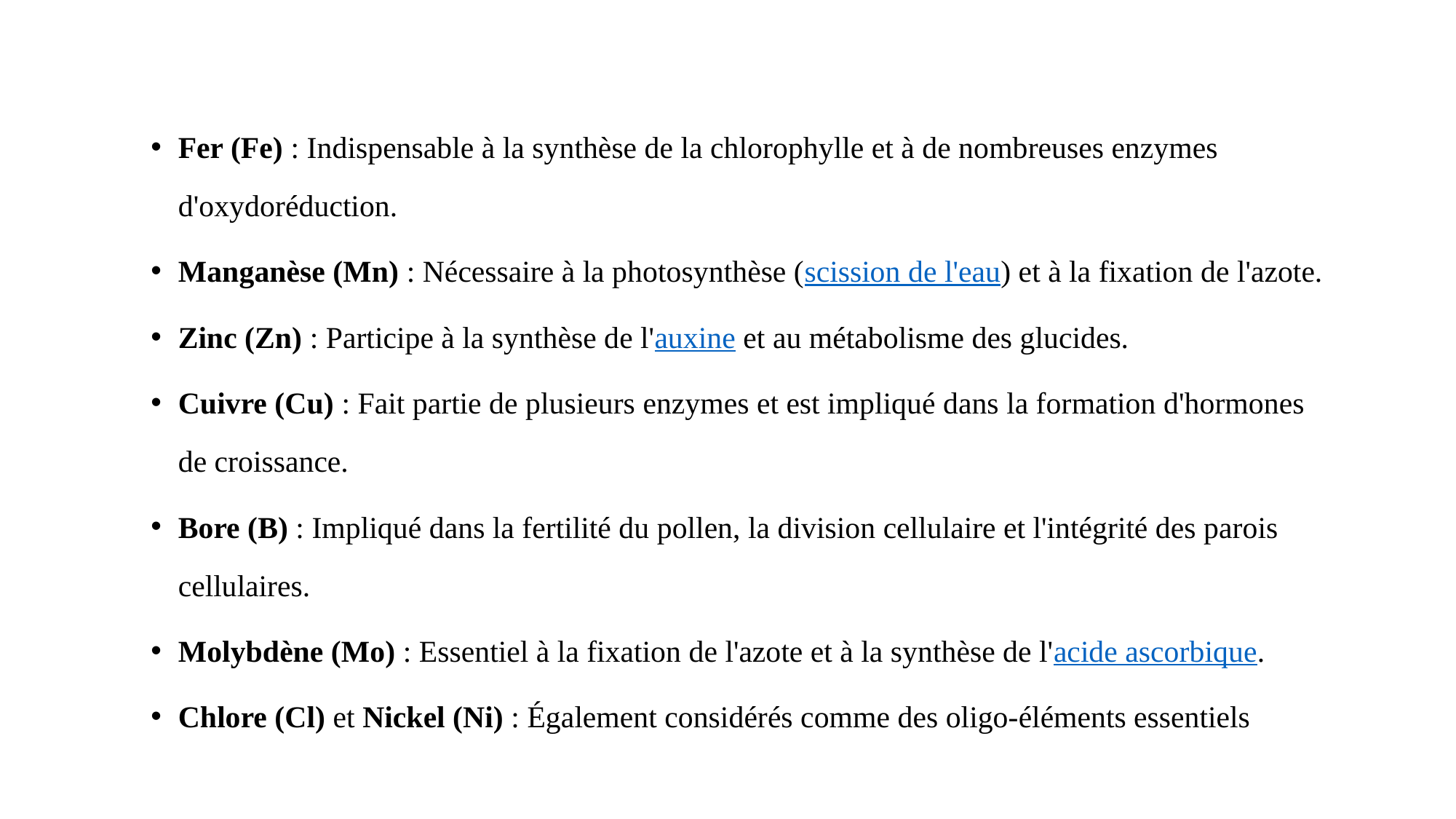

Fer (Fe) : Indispensable à la synthèse de la chlorophylle et à de nombreuses enzymes d'oxydoréduction.
Manganèse (Mn) : Nécessaire à la photosynthèse (scission de l'eau) et à la fixation de l'azote.
Zinc (Zn) : Participe à la synthèse de l'auxine et au métabolisme des glucides.
Cuivre (Cu) : Fait partie de plusieurs enzymes et est impliqué dans la formation d'hormones de croissance.
Bore (B) : Impliqué dans la fertilité du pollen, la division cellulaire et l'intégrité des parois cellulaires.
Molybdène (Mo) : Essentiel à la fixation de l'azote et à la synthèse de l'acide ascorbique.
Chlore (Cl) et Nickel (Ni) : Également considérés comme des oligo-éléments essentiels